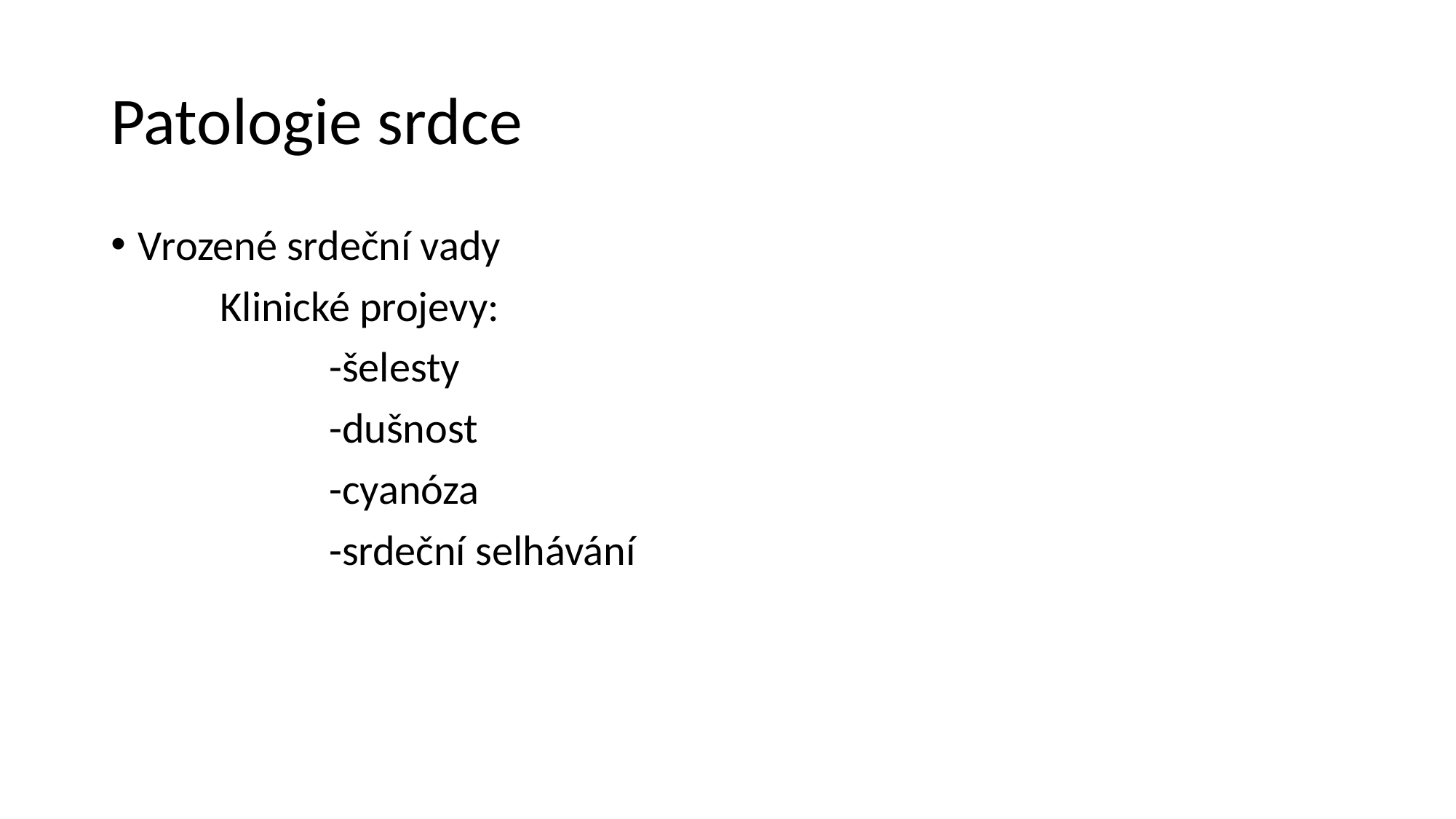

# Patologie srdce
Vrozené srdeční vady
	Klinické projevy:
		-šelesty
		-dušnost
		-cyanóza
		-srdeční selhávání